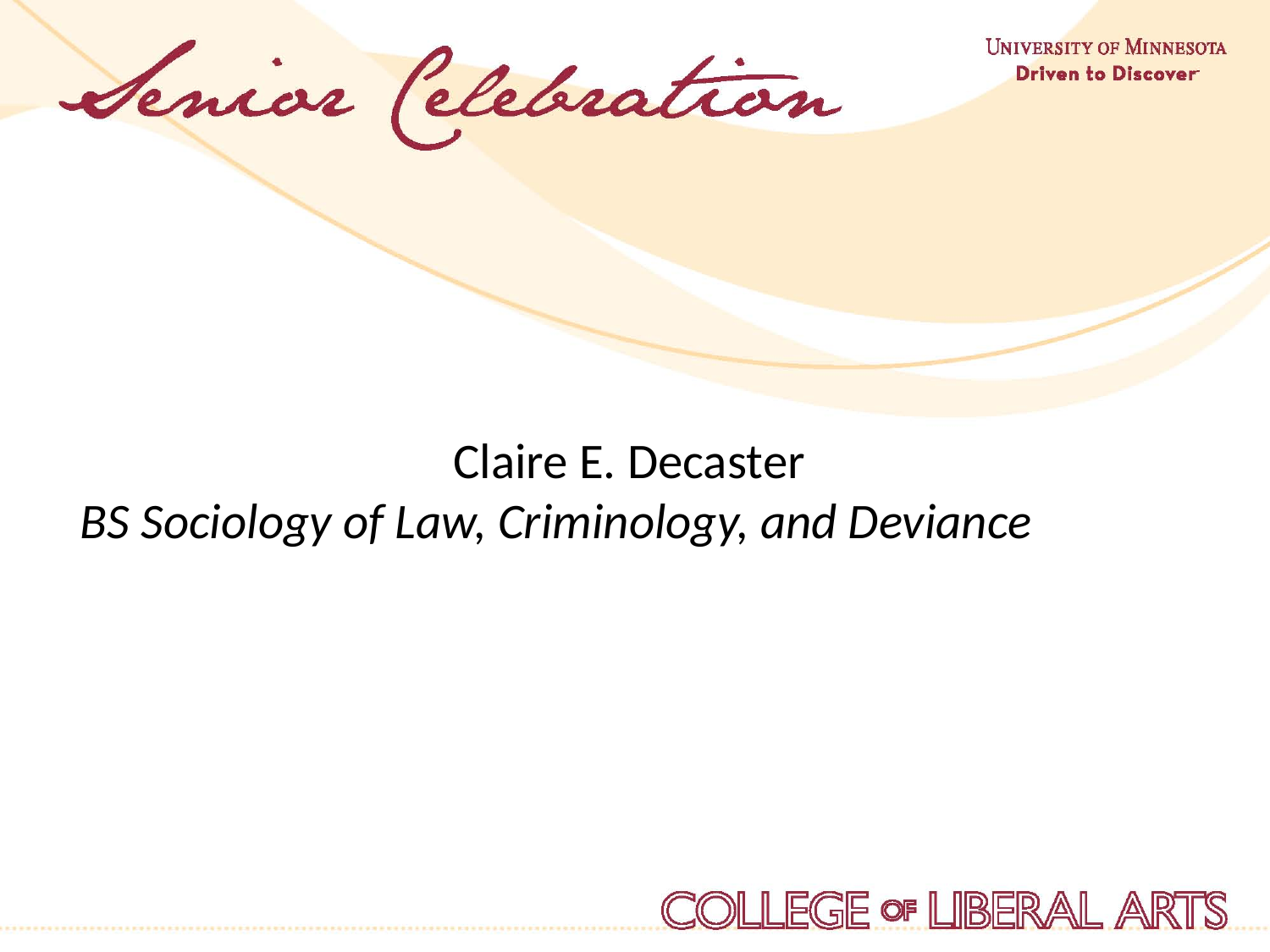

Claire E. Decaster
BS Sociology of Law, Criminology, and Deviance